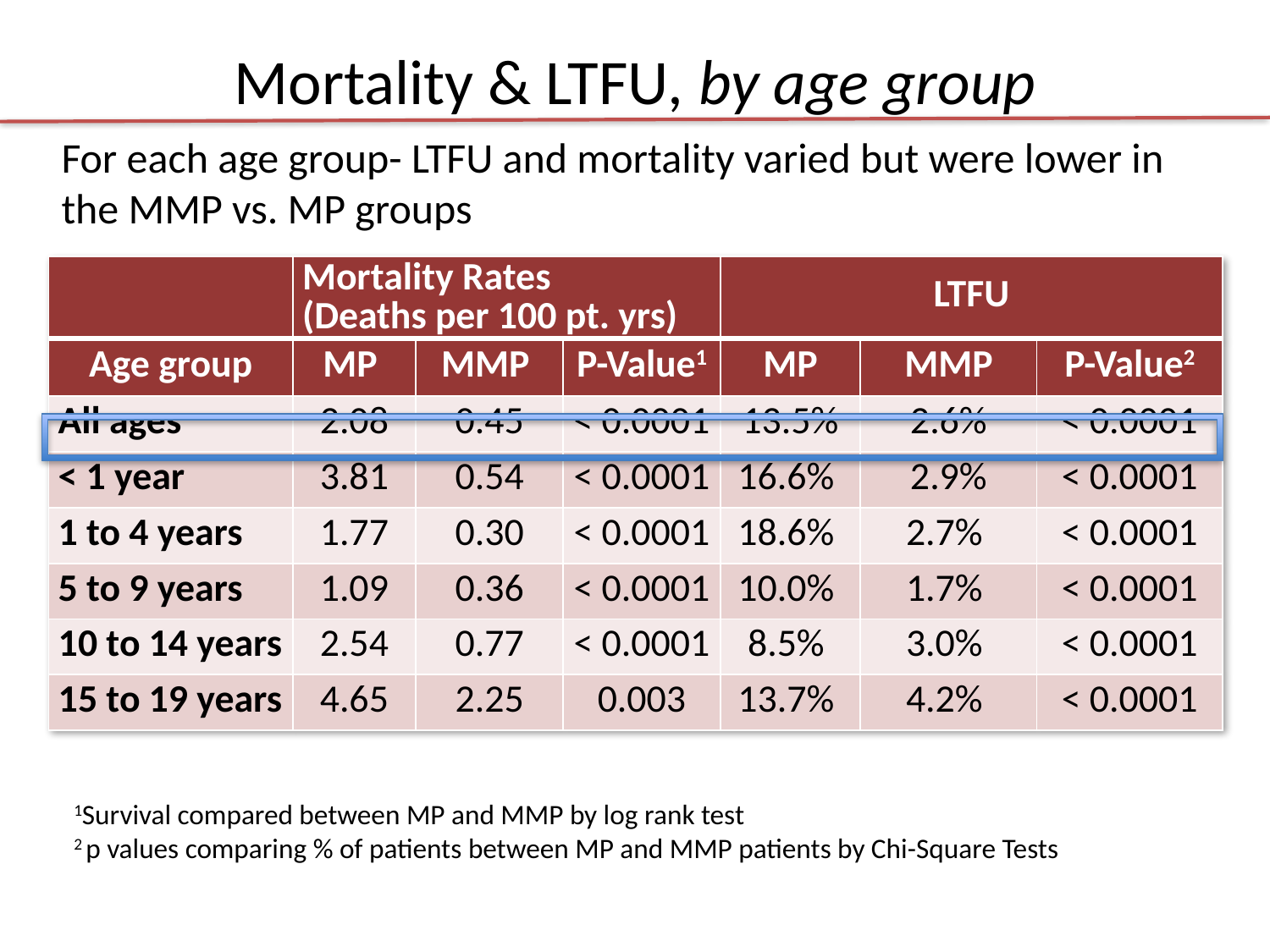

# Mortality & LTFU, by age group
For each age group- LTFU and mortality varied but were lower in the MMP vs. MP groups
|  | Mortality Rates (Deaths per 100 pt. yrs) |  |  | LTFU |  |  |
| --- | --- | --- | --- | --- | --- | --- |
| Age group | MP | MMP | P-Value1 | MP | MMP | P-Value2 |
| All ages | 2.08 | 0.45 | < 0.0001 | 13.5% | 2.6% | < 0.0001 |
| < 1 year | 3.81 | 0.54 | < 0.0001 | 16.6% | 2.9% | < 0.0001 |
| 1 to 4 years | 1.77 | 0.30 | < 0.0001 | 18.6% | 2.7% | < 0.0001 |
| 5 to 9 years | 1.09 | 0.36 | < 0.0001 | 10.0% | 1.7% | < 0.0001 |
| 10 to 14 years | 2.54 | 0.77 | < 0.0001 | 8.5% | 3.0% | < 0.0001 |
| 15 to 19 years | 4.65 | 2.25 | 0.003 | 13.7% | 4.2% | < 0.0001 |

1Survival compared between MP and MMP by log rank test
2 p values comparing % of patients between MP and MMP patients by Chi-Square Tests